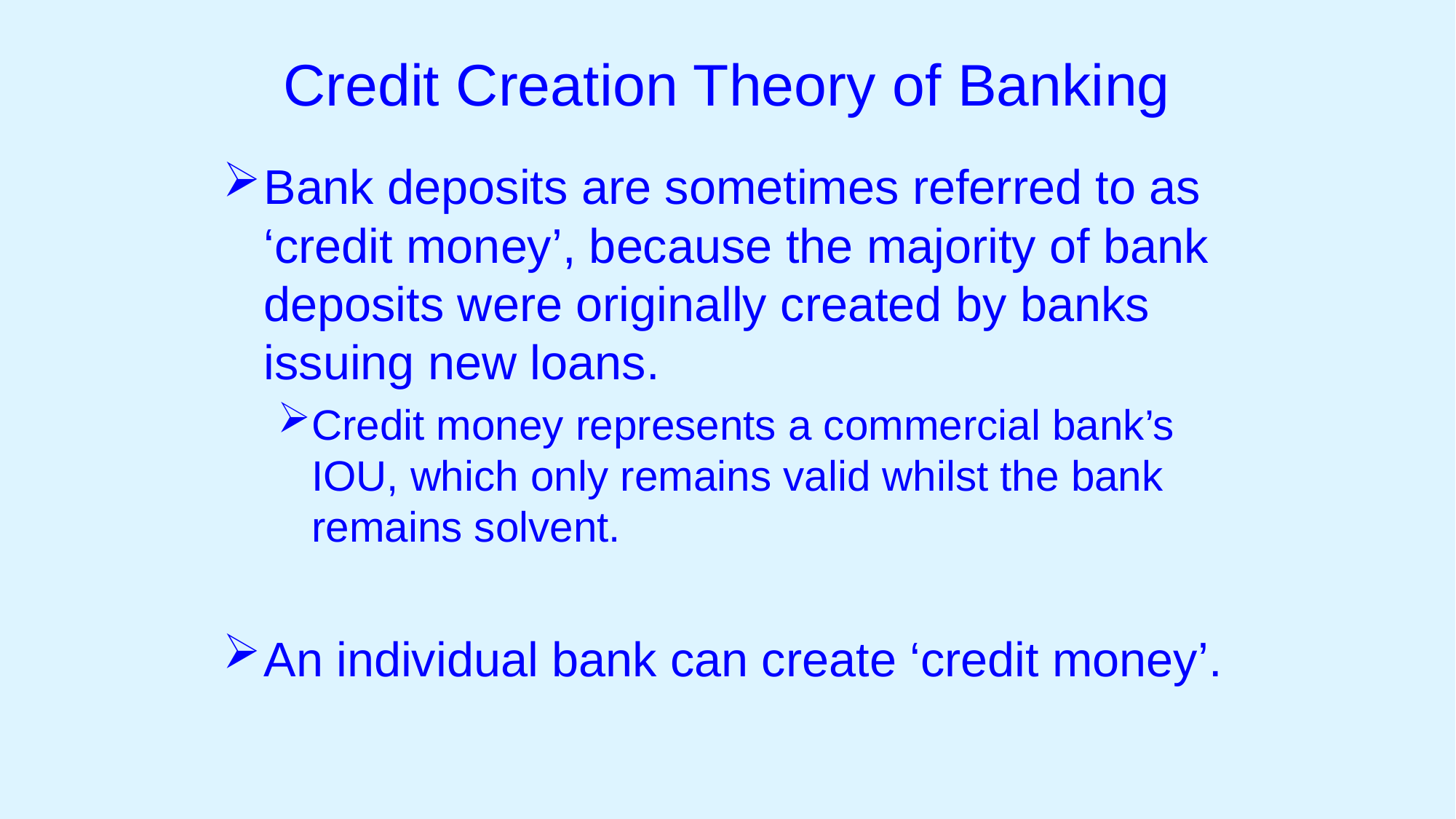

# Credit Creation Theory of Banking
Bank deposits are sometimes referred to as ‘credit money’, because the majority of bank deposits were originally created by banks issuing new loans.
Credit money represents a commercial bank’s IOU, which only remains valid whilst the bank remains solvent.

An individual bank can create ‘credit money’.